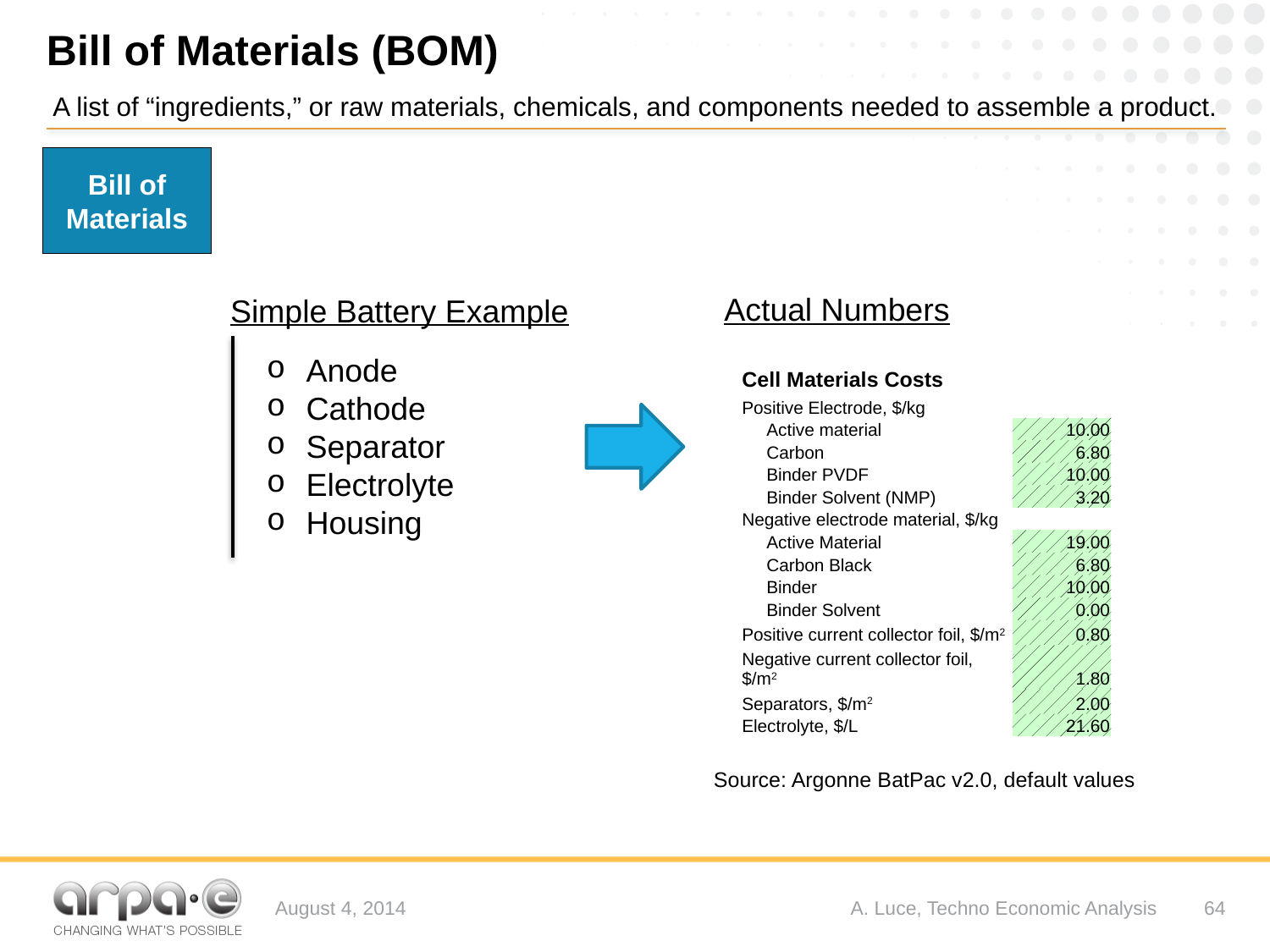

# Bill of Materials (BOM)
A list of “ingredients,” or raw materials, chemicals, and components needed to assemble a product.
Bill of Materials
Actual Numbers
Simple Battery Example
Anode
Cathode
Separator
Electrolyte
Housing
| Cell Materials Costs |  |  |  |
| --- | --- | --- | --- |
| Positive Electrode, $/kg |  |  |  |
| Active material |  |  | 10.00 |
| Carbon |  |  | 6.80 |
| Binder PVDF |  |  | 10.00 |
| Binder Solvent (NMP) |  |  | 3.20 |
| Negative electrode material, $/kg |  |  |  |
| Active Material |  |  | 19.00 |
| Carbon Black |  |  | 6.80 |
| Binder |  |  | 10.00 |
| Binder Solvent |  |  | 0.00 |
| Positive current collector foil, $/m2 |  |  | 0.80 |
| Negative current collector foil, $/m2 |  |  | 1.80 |
| Separators, $/m2 |  |  | 2.00 |
| Electrolyte, $/L |  |  | 21.60 |

Source: Argonne BatPac v2.0, default values
August 4, 2014
A. Luce, Techno Economic Analysis
64